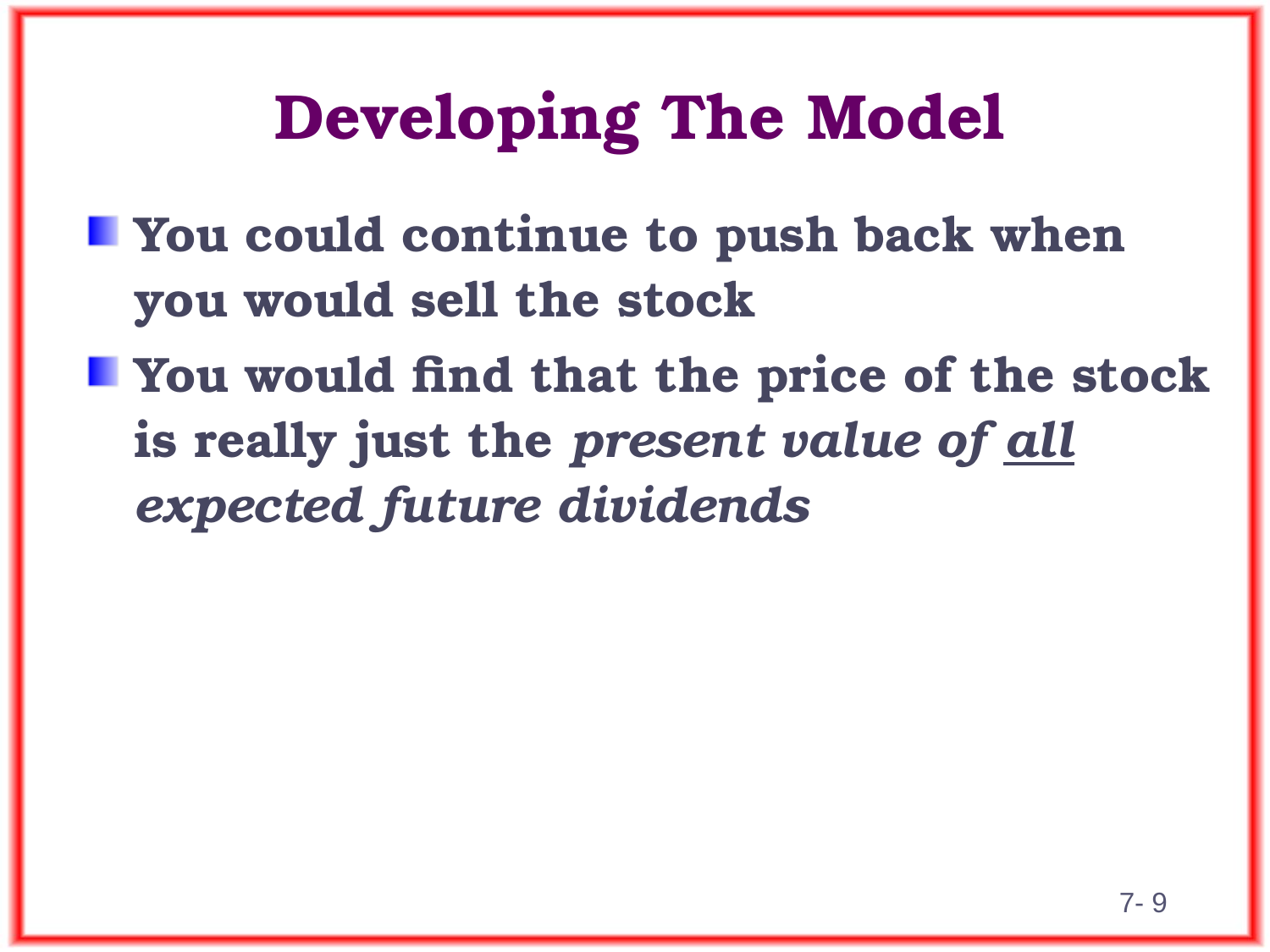

# Developing The Model
You could continue to push back when you would sell the stock
You would find that the price of the stock is really just the present value of all expected future dividends